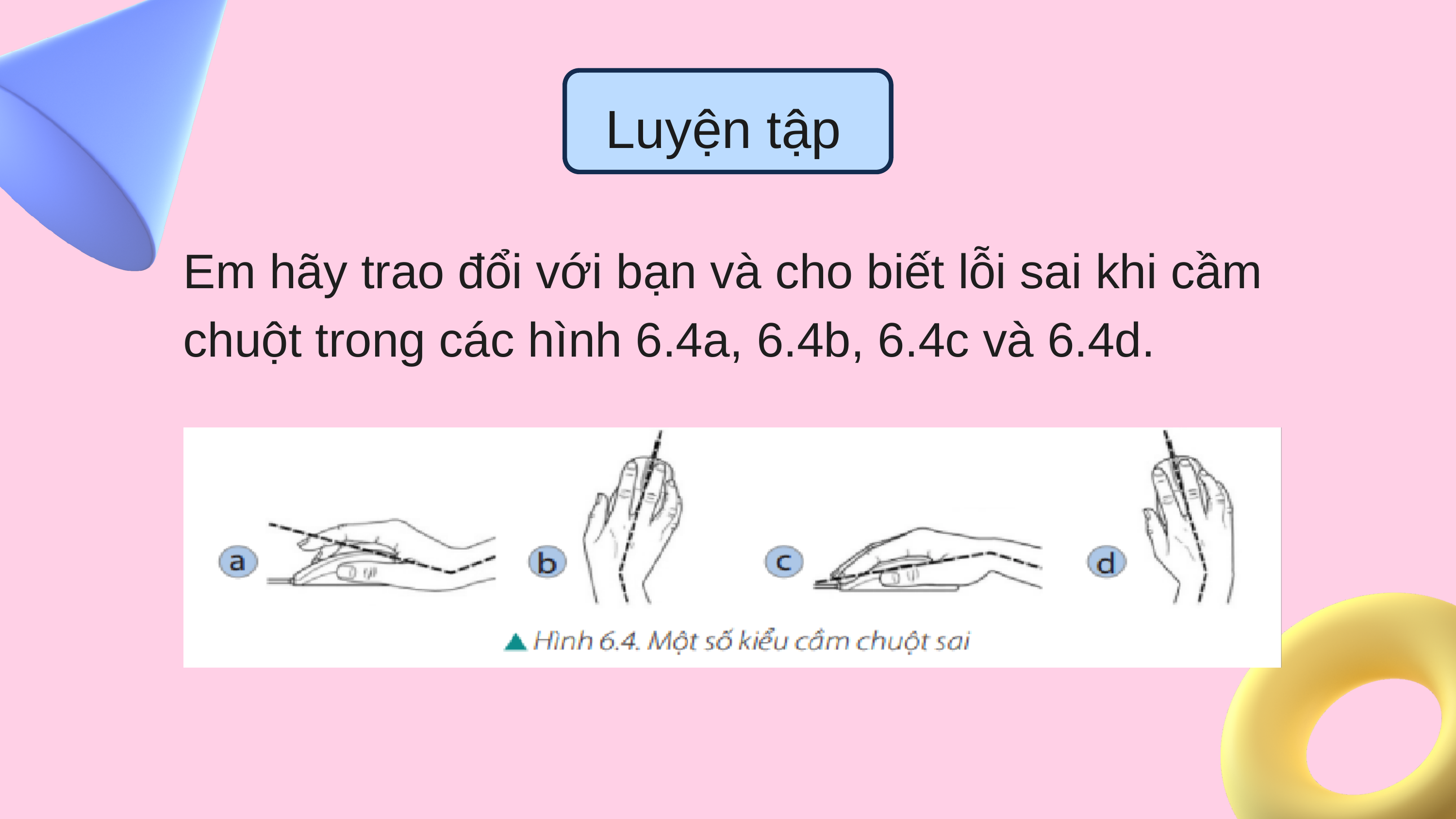

Luyện tập
Em hãy trao đổi với bạn và cho biết lỗi sai khi cầm chuột trong các hình 6.4a, 6.4b, 6.4c và 6.4d.